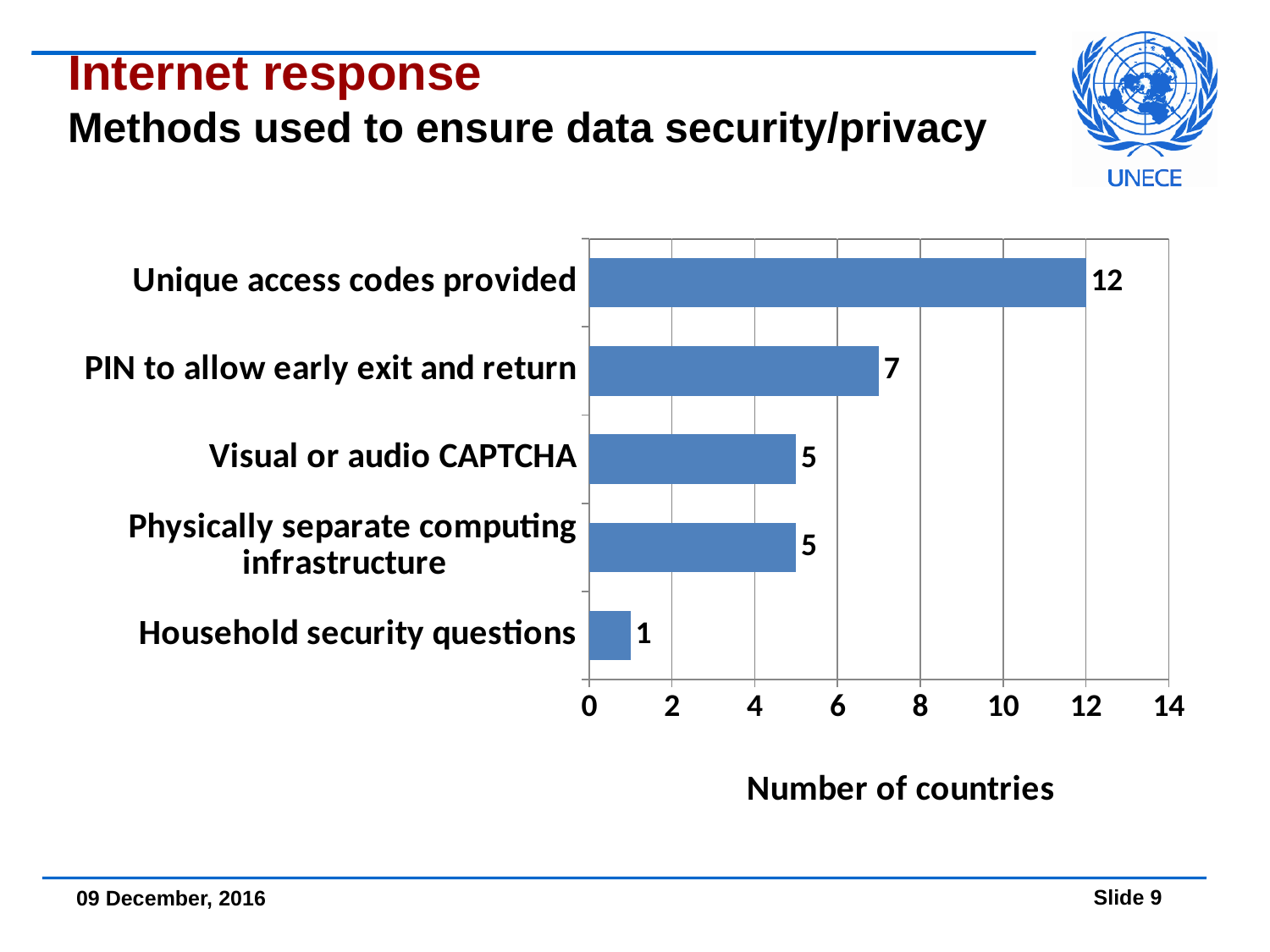

Internet response
Methods used to ensure data security/privacy

### Chart:

| Category | Number of countries |
|---|---|
|   Household security questions | 1.0 |
|   Physically separate computing infrastructure | 5.0 |
|   Visual or audio CAPTCHA | 5.0 |
|   PIN to allow early exit and return | 7.0 |
|   Unique access codes provided | 12.0 |

09 December, 2016